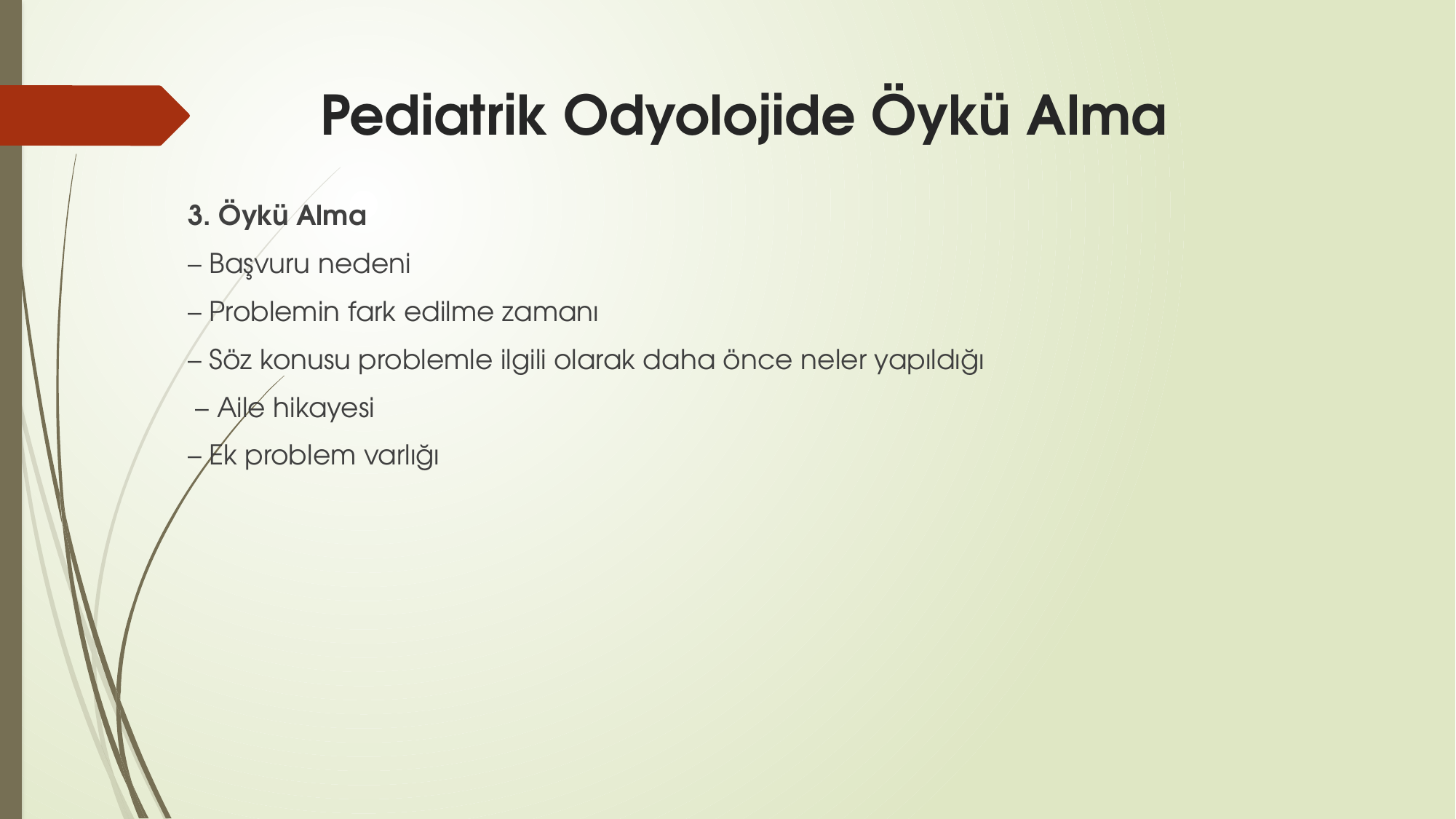

# Pediatrik Odyolojide Öykü Alma
3. Öykü Alma
– Başvuru nedeni
– Problemin fark edilme zamanı
– Söz konusu problemle ilgili olarak daha önce neler yapıldığı
 – Aile hikayesi
– Ek problem varlığı